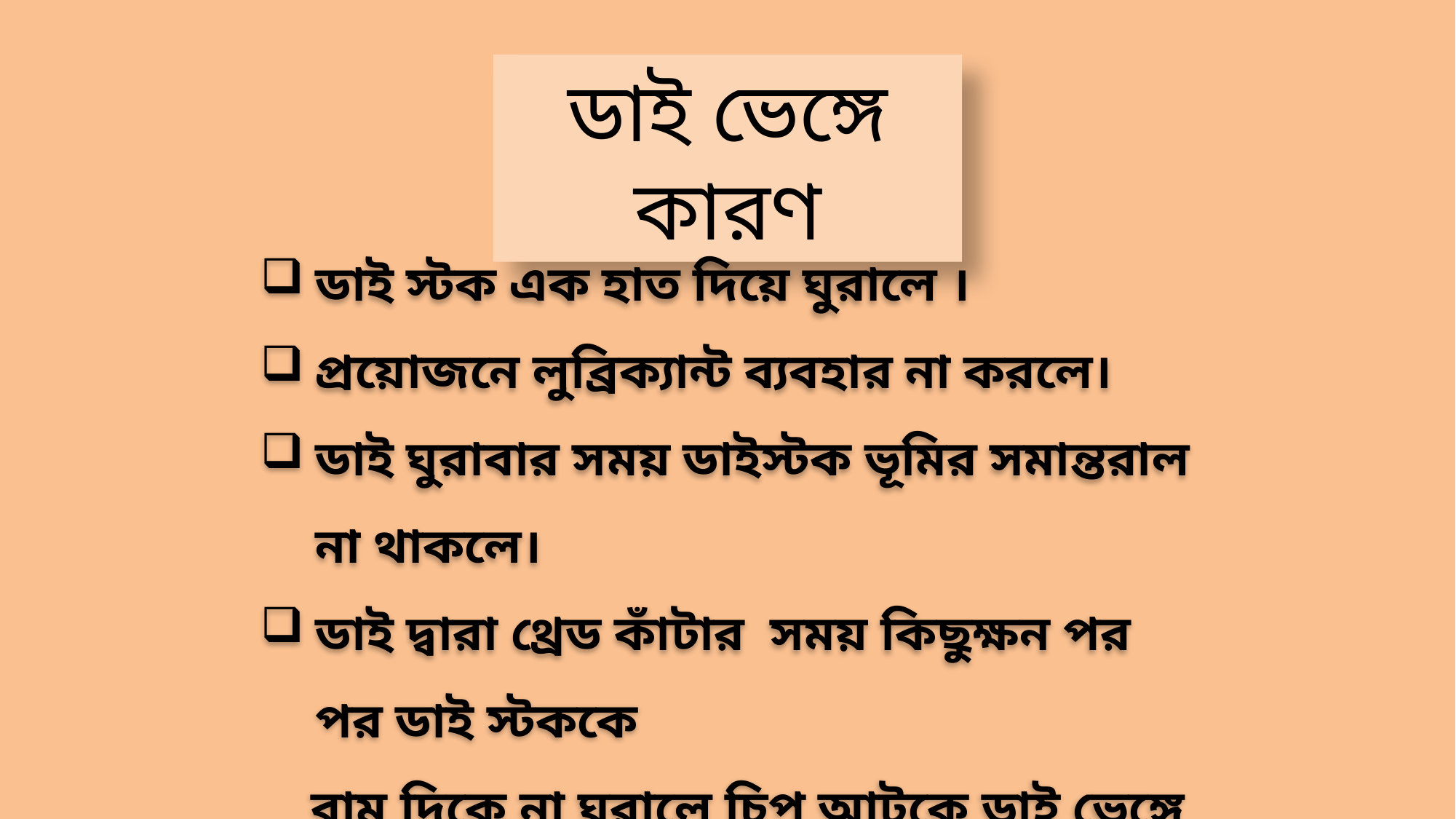

ডাই ভেঙ্গে কারণ
ডাই স্টক এক হাত দিয়ে ঘুরালে ।
প্রয়োজনে লুব্রিক্যান্ট ব্যবহার না করলে।
ডাই ঘুরাবার সময় ডাইস্টক ভূমির সমান্তরাল না থাকলে।
ডাই দ্বারা থ্রেড কাঁটার  সময় কিছুক্ষন পর পর ডাই স্টককে
    বাম দিকে না ঘুরালে চিপ আটকে ডাই ভেঙ্গে যায়।